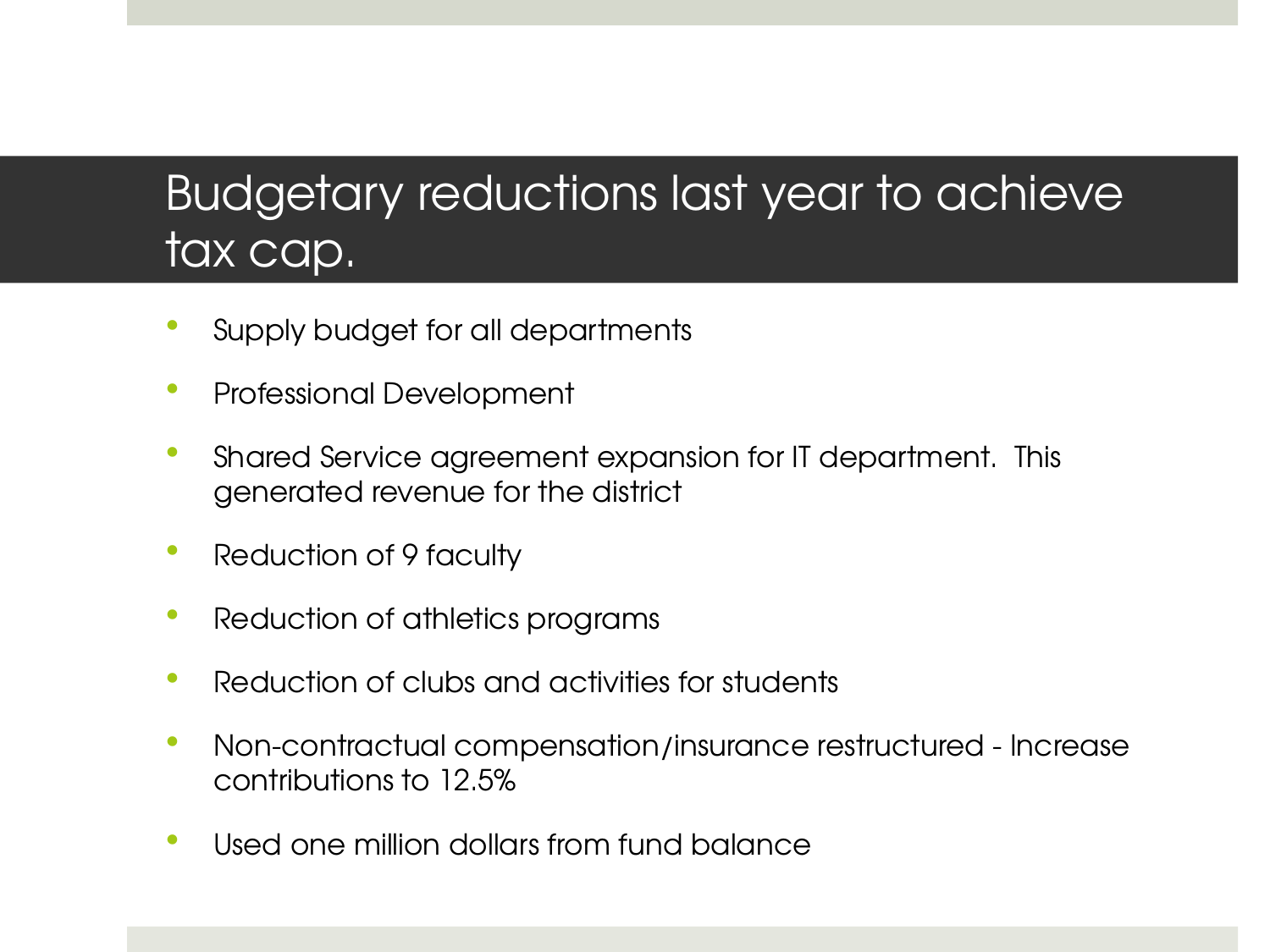

# Budgetary reductions last year to achieve tax cap.
Supply budget for all departments
Professional Development
Shared Service agreement expansion for IT department.  This generated revenue for the district
Reduction of 9 faculty
Reduction of athletics programs
Reduction of clubs and activities for students
Non-contractual compensation/insurance restructured - Increase contributions to 12.5%
Used one million dollars from fund balance